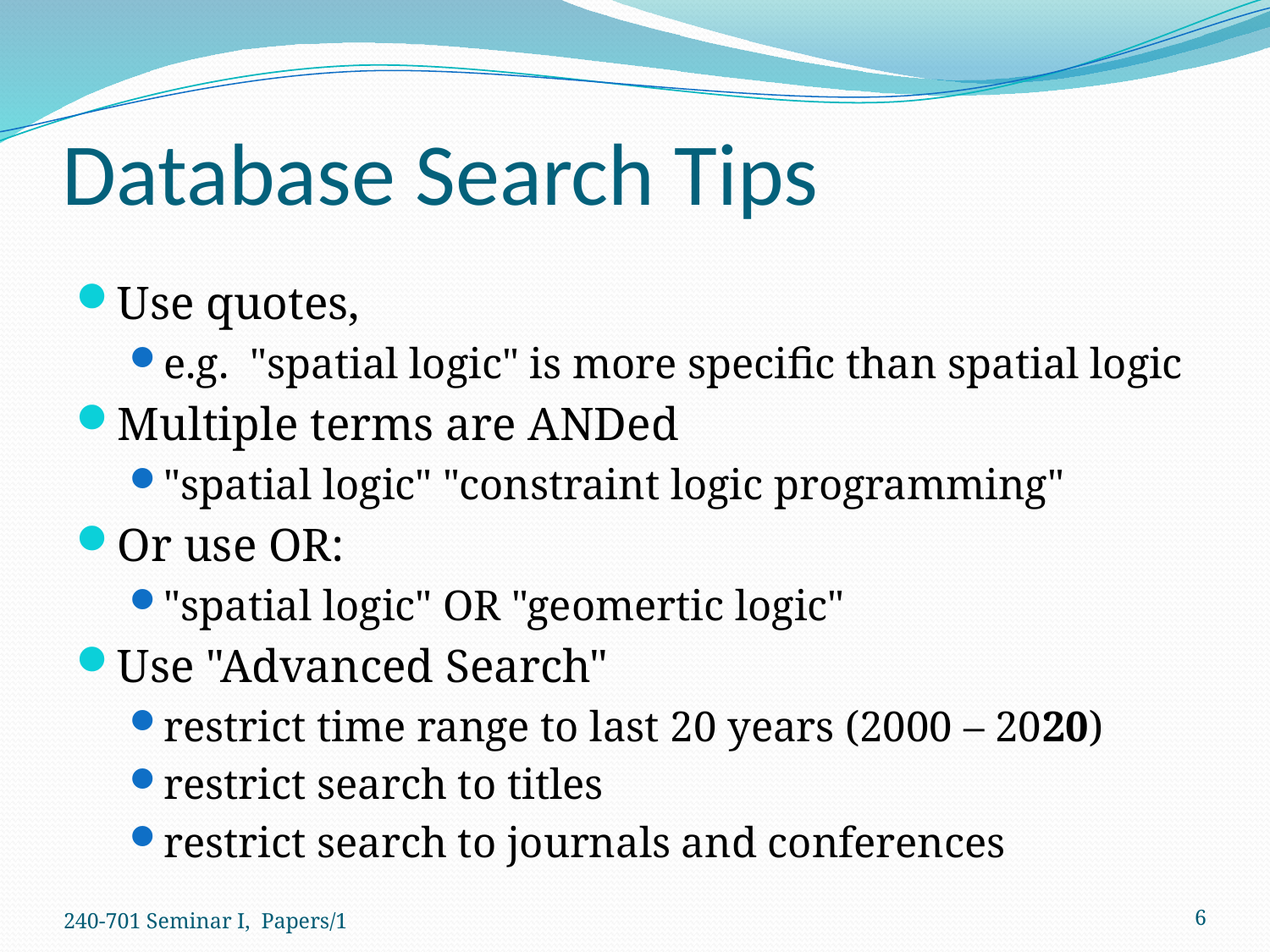

# Database Search Tips
Use quotes,
e.g.  "spatial logic" is more specific than spatial logic
Multiple terms are ANDed
"spatial logic" "constraint logic programming"
Or use OR:
"spatial logic" OR "geomertic logic"
Use "Advanced Search"
restrict time range to last 20 years (2000 – 2020)
restrict search to titles
restrict search to journals and conferences

240-701 Seminar I,  Papers/1
6